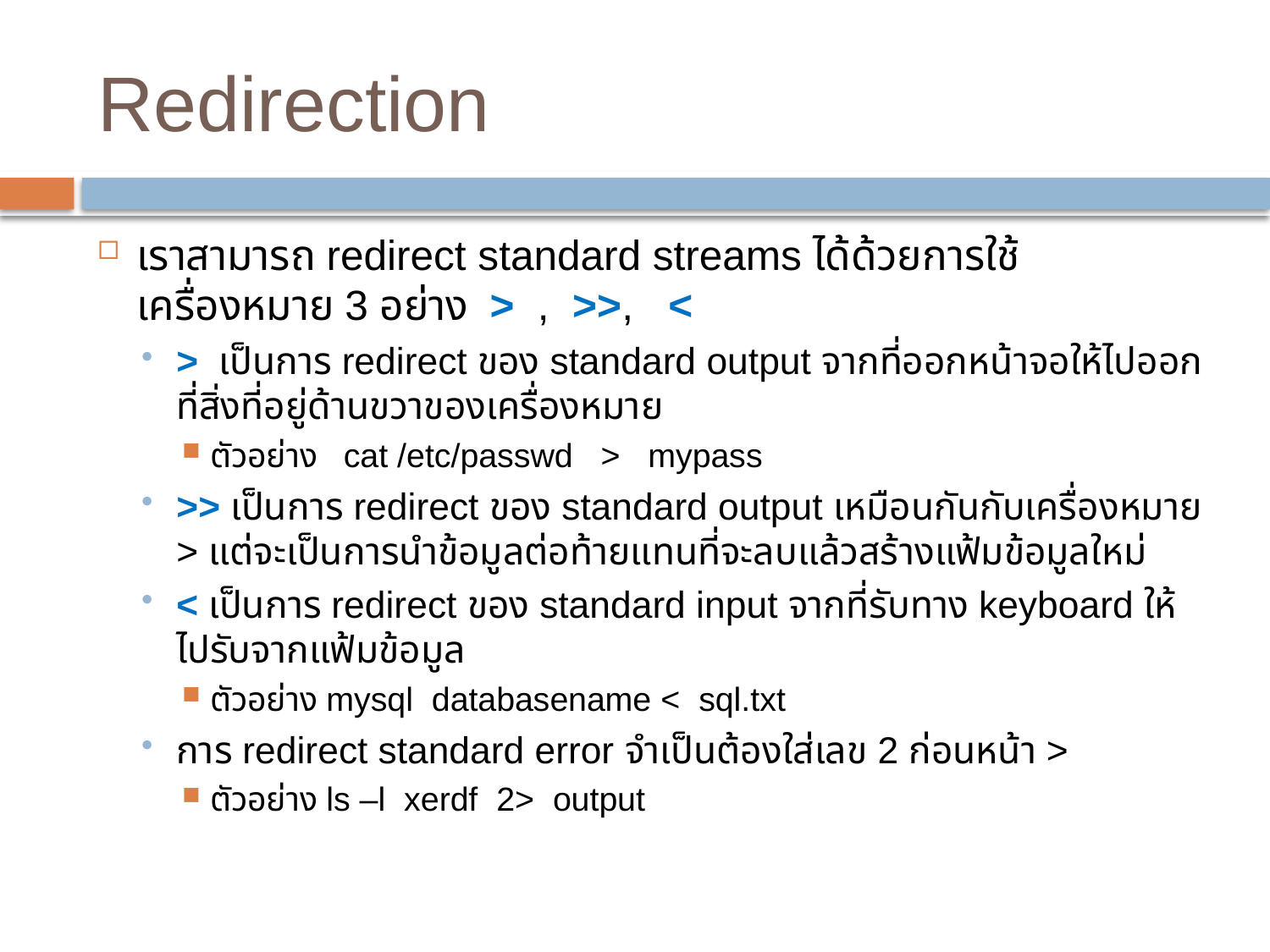

# Redirection
เราสามารถ redirect standard streams ได้ด้วยการใช้เครื่องหมาย 3 อย่าง  >  ,  >>,   <
>  เป็นการ redirect ของ standard output จากที่ออกหน้าจอให้ไปออกที่สิ่งที่อยู่ด้านขวาของเครื่องหมาย
ตัวอย่าง   cat /etc/passwd   >   mypass
>> เป็นการ redirect ของ standard output เหมือนกันกับเครื่องหมาย > แต่จะเป็นการนำข้อมูลต่อท้ายแทนที่จะลบแล้วสร้างแฟ้มข้อมูลใหม่
< เป็นการ redirect ของ standard input จากที่รับทาง keyboard ให้ไปรับจากแฟ้มข้อมูล
ตัวอย่าง mysql  databasename <  sql.txt
การ redirect standard error จำเป็นต้องใส่เลข 2 ก่อนหน้า >
ตัวอย่าง ls –l  xerdf  2>  output